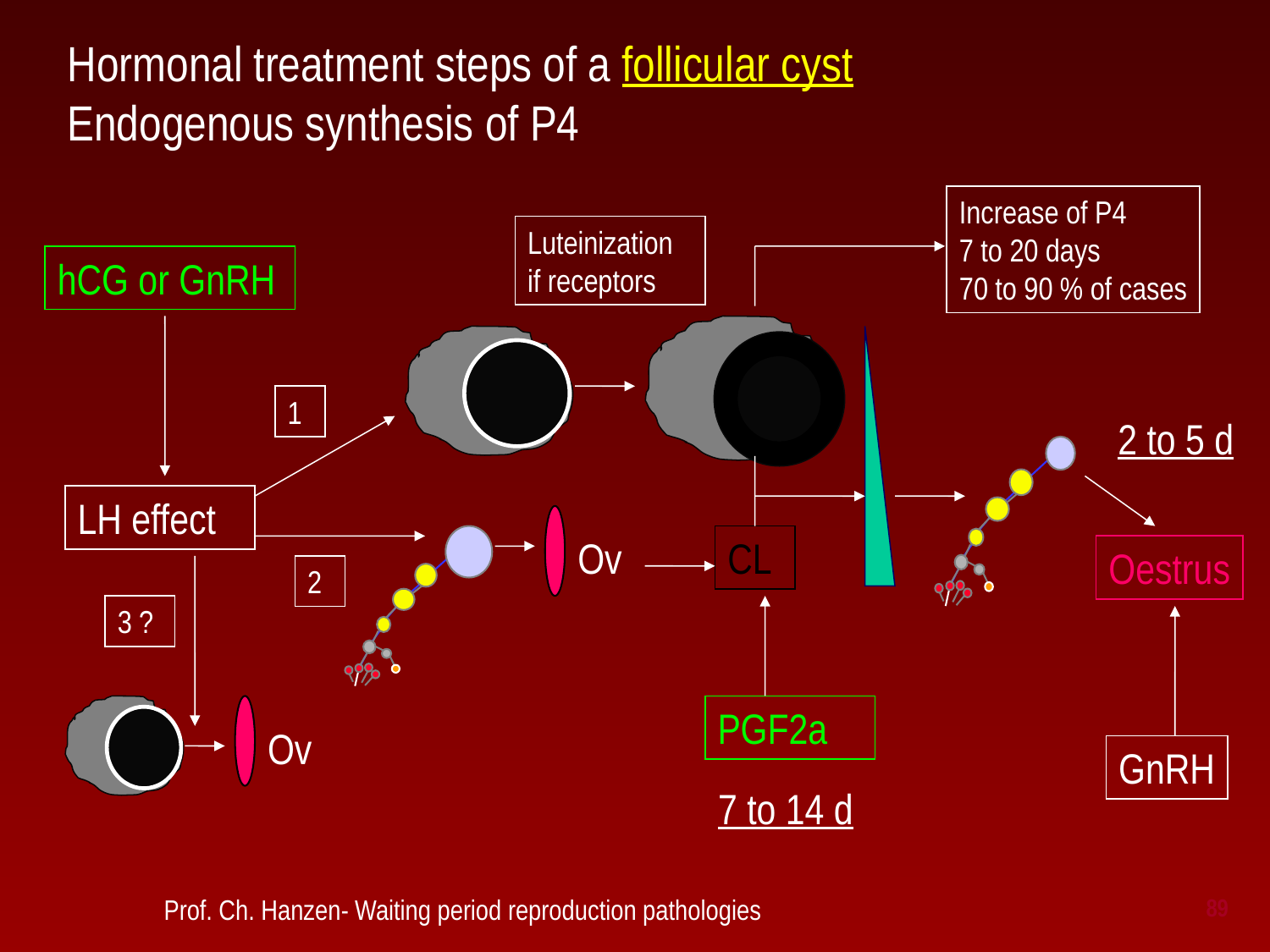

# Hormonal treatment steps of a follicular cyst Endogenous synthesis of P4
Increase of P4
7 to 20 days
70 to 90 % of cases

Luteinization
if receptors

hCG or GnRH

LH effect

1
2
3 ?
2 to 5 d

Ov

CL
Oestrus

Ov

PGF2a
7 to 14 d

GnRH
 Prof. Ch. Hanzen- Waiting period reproduction pathologies
89